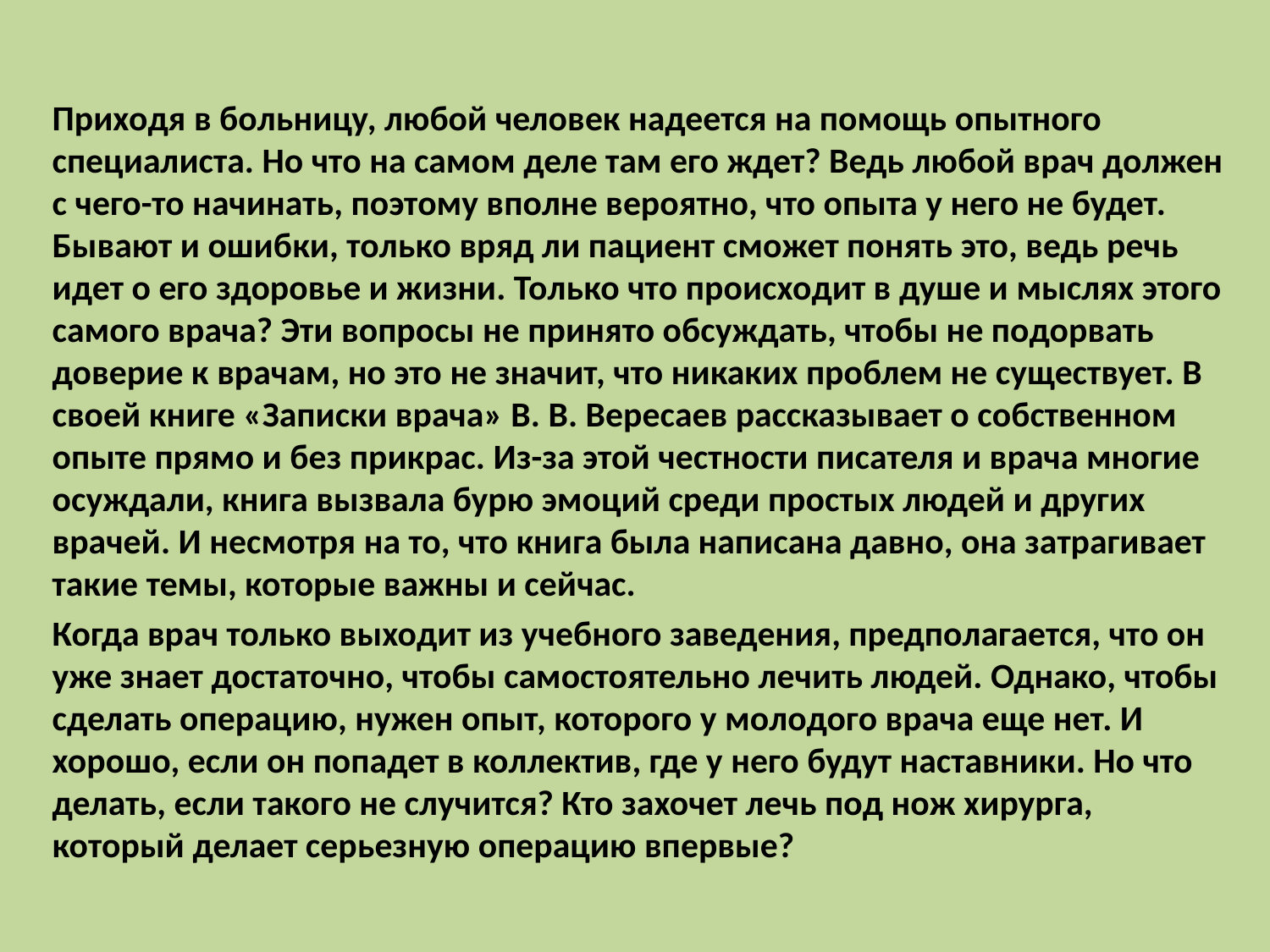

Приходя в больницу, любой человек надеется на помощь опытного специалиста. Но что на самом деле там его ждет? Ведь любой врач должен с чего-то начинать, поэтому вполне вероятно, что опыта у него не будет. Бывают и ошибки, только вряд ли пациент сможет понять это, ведь речь идет о его здоровье и жизни. Только что происходит в душе и мыслях этого самого врача? Эти вопросы не принято обсуждать, чтобы не подорвать доверие к врачам, но это не значит, что никаких проблем не существует. В своей книге «Записки врача» В. В. Вересаев рассказывает о собственном опыте прямо и без прикрас. Из-за этой честности писателя и врача многие осуждали, книга вызвала бурю эмоций среди простых людей и других врачей. И несмотря на то, что книга была написана давно, она затрагивает такие темы, которые важны и сейчас.
Когда врач только выходит из учебного заведения, предполагается, что он уже знает достаточно, чтобы самостоятельно лечить людей. Однако, чтобы сделать операцию, нужен опыт, которого у молодого врача еще нет. И хорошо, если он попадет в коллектив, где у него будут наставники. Но что делать, если такого не случится? Кто захочет лечь под нож хирурга, который делает серьезную операцию впервые?